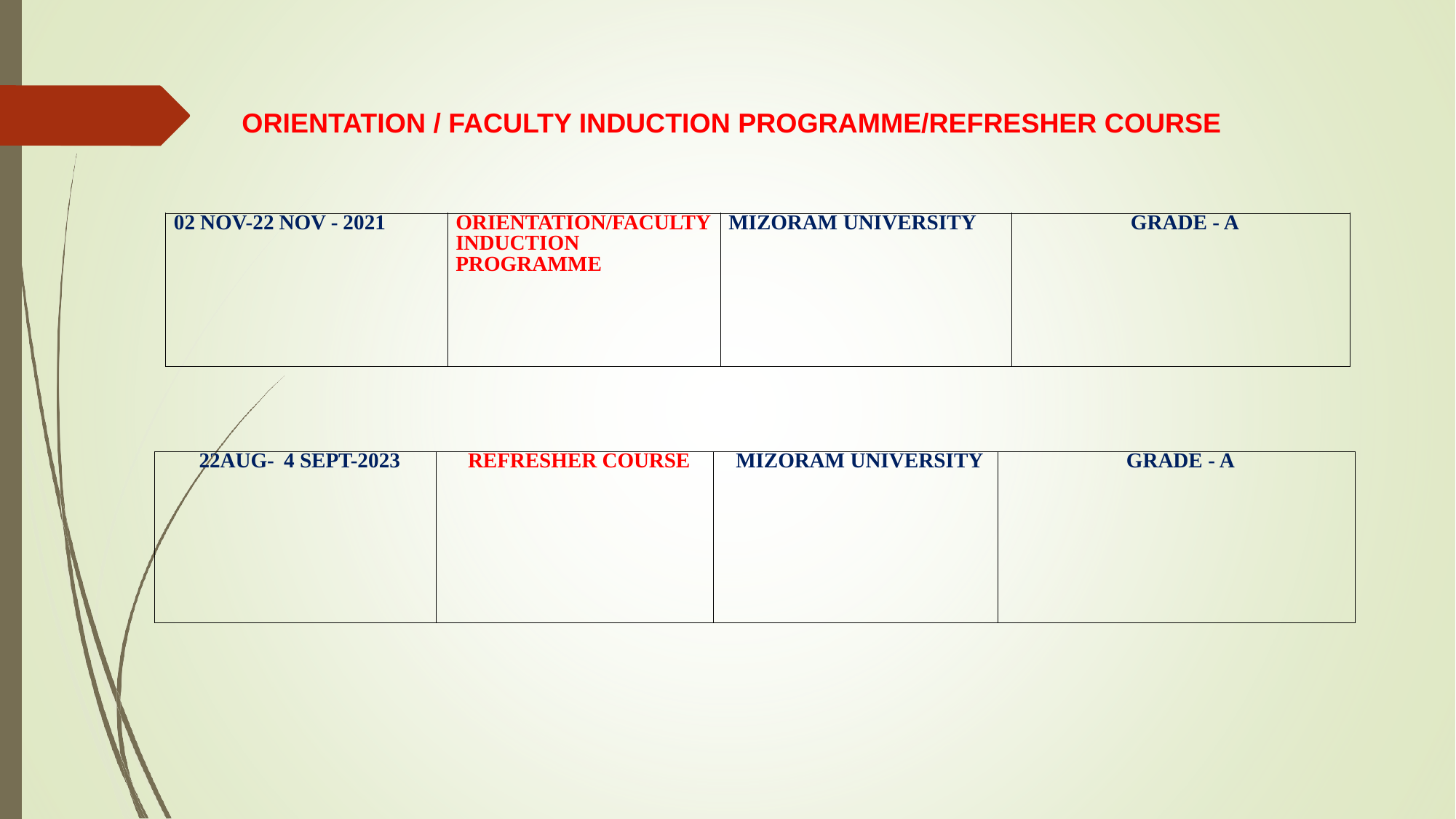

ORIENTATION / FACULTY INDUCTION PROGRAMME/REFRESHER COURSE
| 02 NOV-22 NOV - 2021 | ORIENTATION/FACULTY INDUCTION PROGRAMME | MIZORAM UNIVERSITY | GRADE - A |
| --- | --- | --- | --- |
| 22AUG- 4 SEPT-2023 | REFRESHER COURSE | MIZORAM UNIVERSITY | GRADE - A |
| --- | --- | --- | --- |